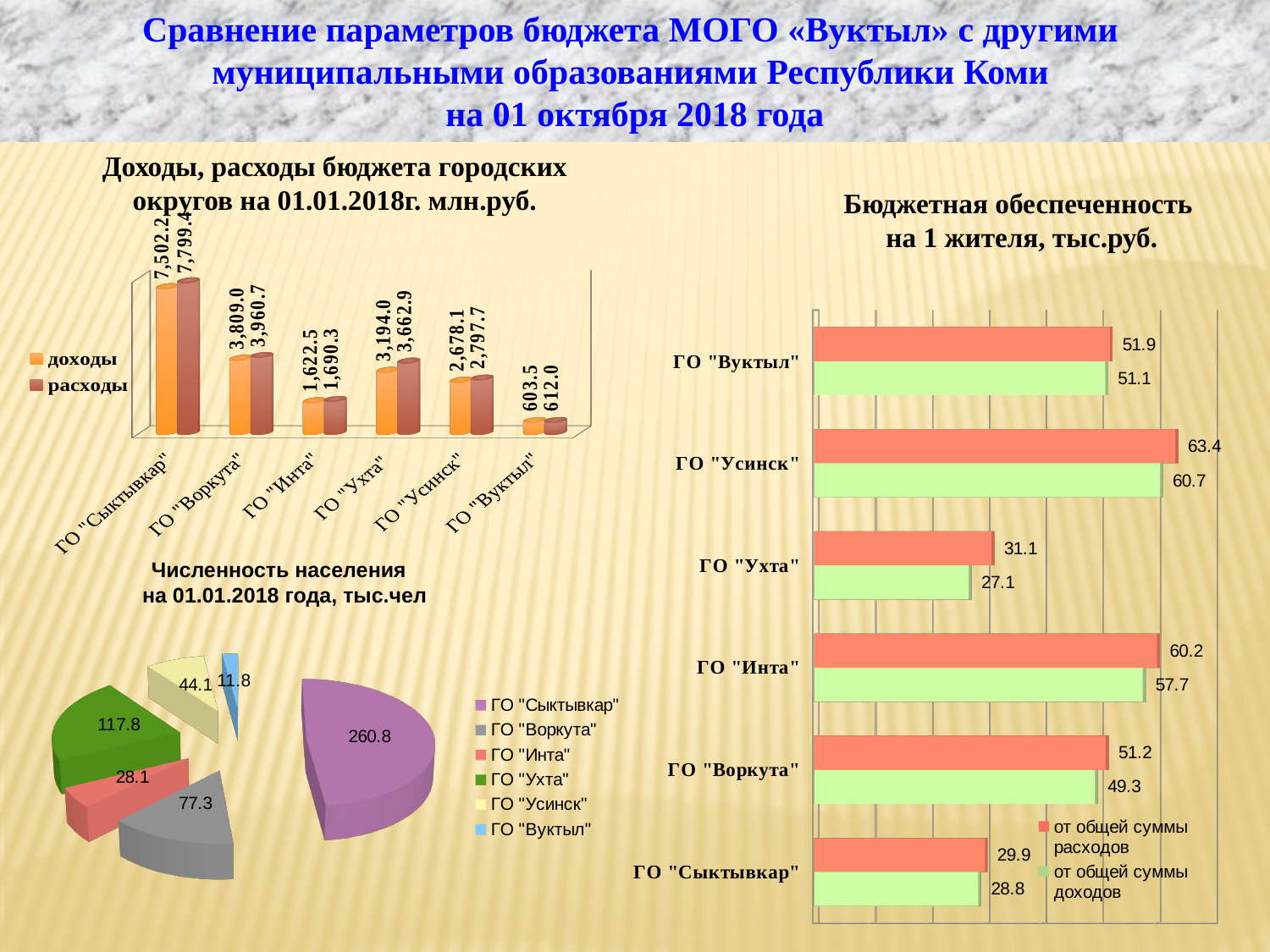

Сравнение параметров бюджета МОГО «Вуктыл» с другими
муниципальными образованиями Республики Коми
на 01 октября 2018 года
Доходы, расходы бюджета городских округов на 01.01.2018г. млн.руб.
Бюджетная обеспеченность
на 1 жителя, тыс.руб.

[unsupported chart]

[unsupported chart]

Численность населения
на 01.01.2018 года, тыс.чел

[unsupported chart]